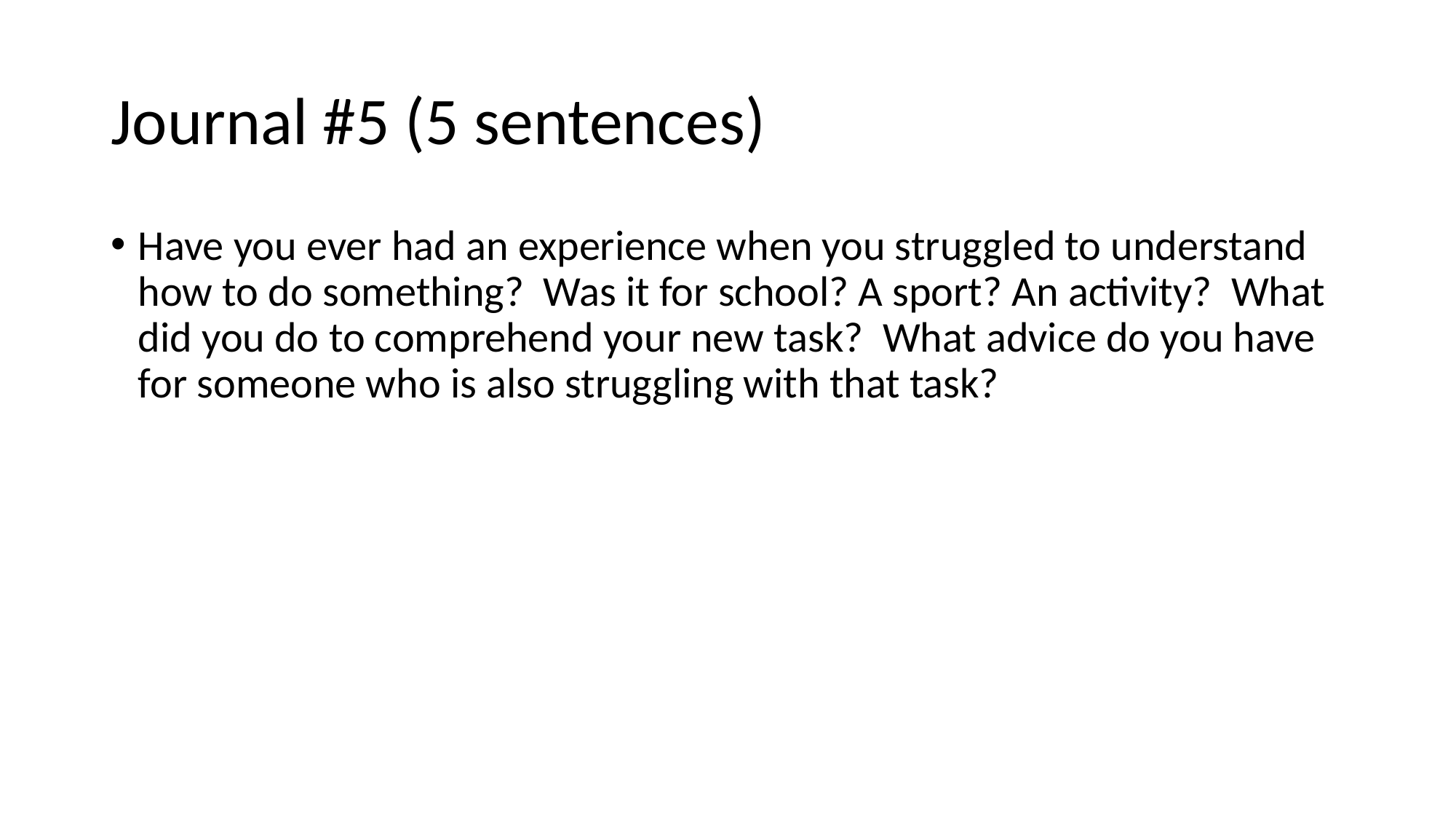

# Journal #5 (5 sentences)
Have you ever had an experience when you struggled to understand how to do something?  Was it for school? A sport? An activity?  What did you do to comprehend your new task?  What advice do you have for someone who is also struggling with that task?